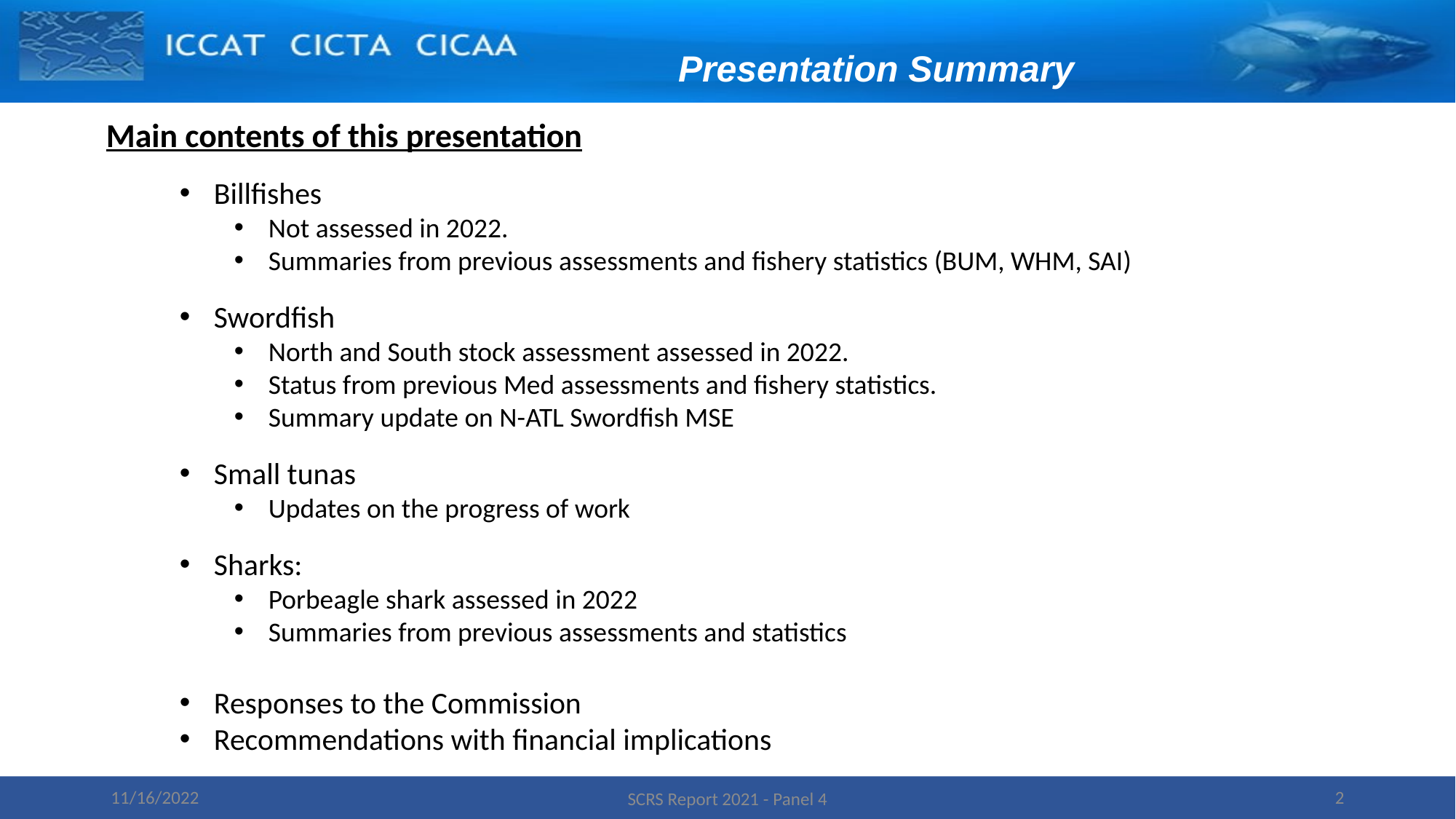

Presentation Summary
Main contents of this presentation
Billfishes
Not assessed in 2022.
Summaries from previous assessments and fishery statistics (BUM, WHM, SAI)

Swordfish
North and South stock assessment assessed in 2022.
Status from previous Med assessments and fishery statistics.
Summary update on N-ATL Swordfish MSE

Small tunas
Updates on the progress of work

Sharks:
Porbeagle shark assessed in 2022
Summaries from previous assessments and statistics

Responses to the Commission
Recommendations with financial implications
11/16/2022
2
SCRS Report 2021 - Panel 4